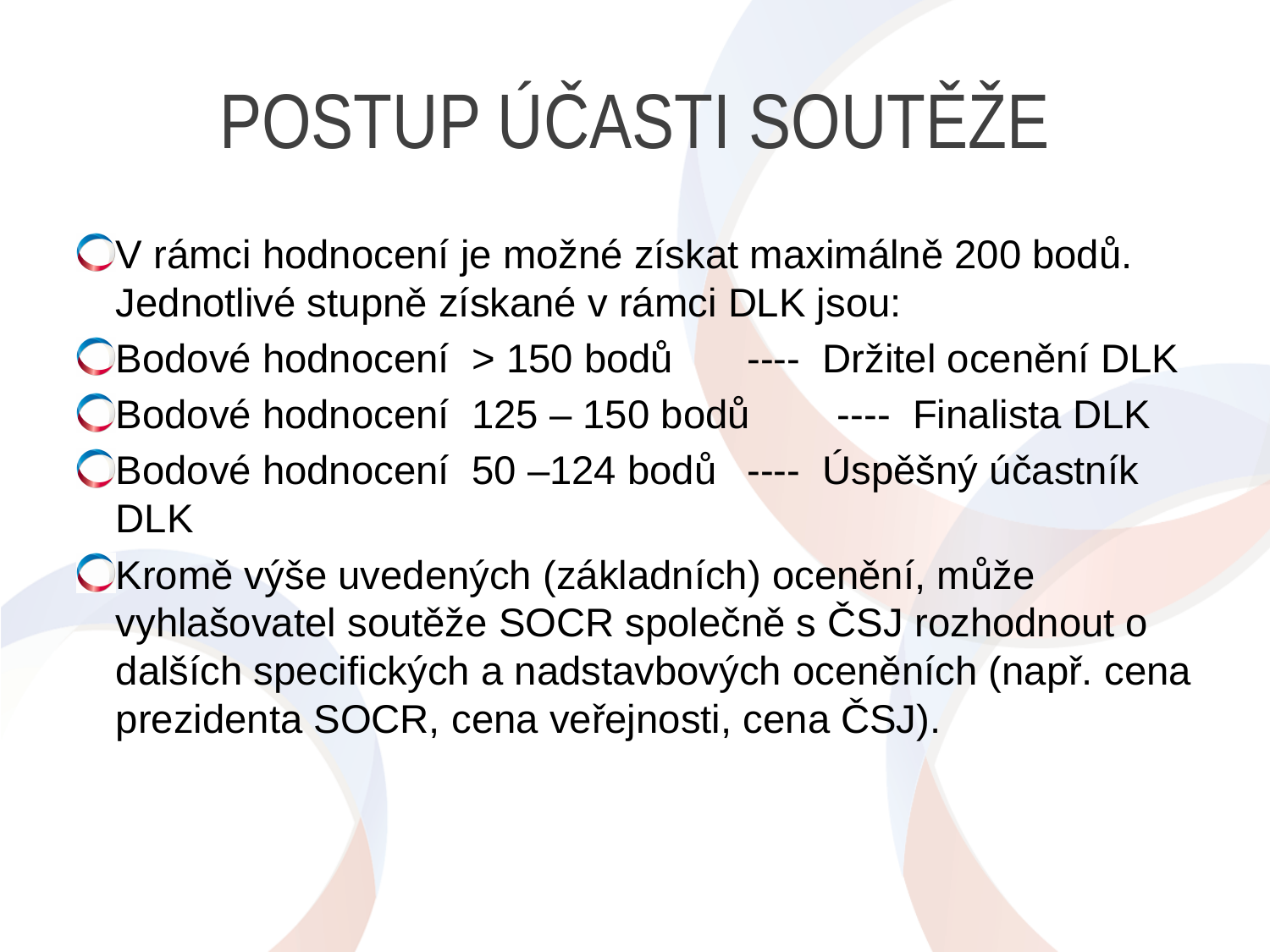

# Postup účasti soutěže
V rámci hodnocení je možné získat maximálně 200 bodů. Jednotlivé stupně získané v rámci DLK jsou:
Bodové hodnocení  > 150 bodů	----  Držitel ocenění DLK
Bodové hodnocení  125 – 150 bodů	----  Finalista DLK
Bodové hodnocení  50 –124 bodů	----  Úspěšný účastník DLK
Kromě výše uvedených (základních) ocenění, může vyhlašovatel soutěže SOCR společně s ČSJ rozhodnout o dalších specifických a nadstavbových oceněních (např. cena prezidenta SOCR, cena veřejnosti, cena ČSJ).